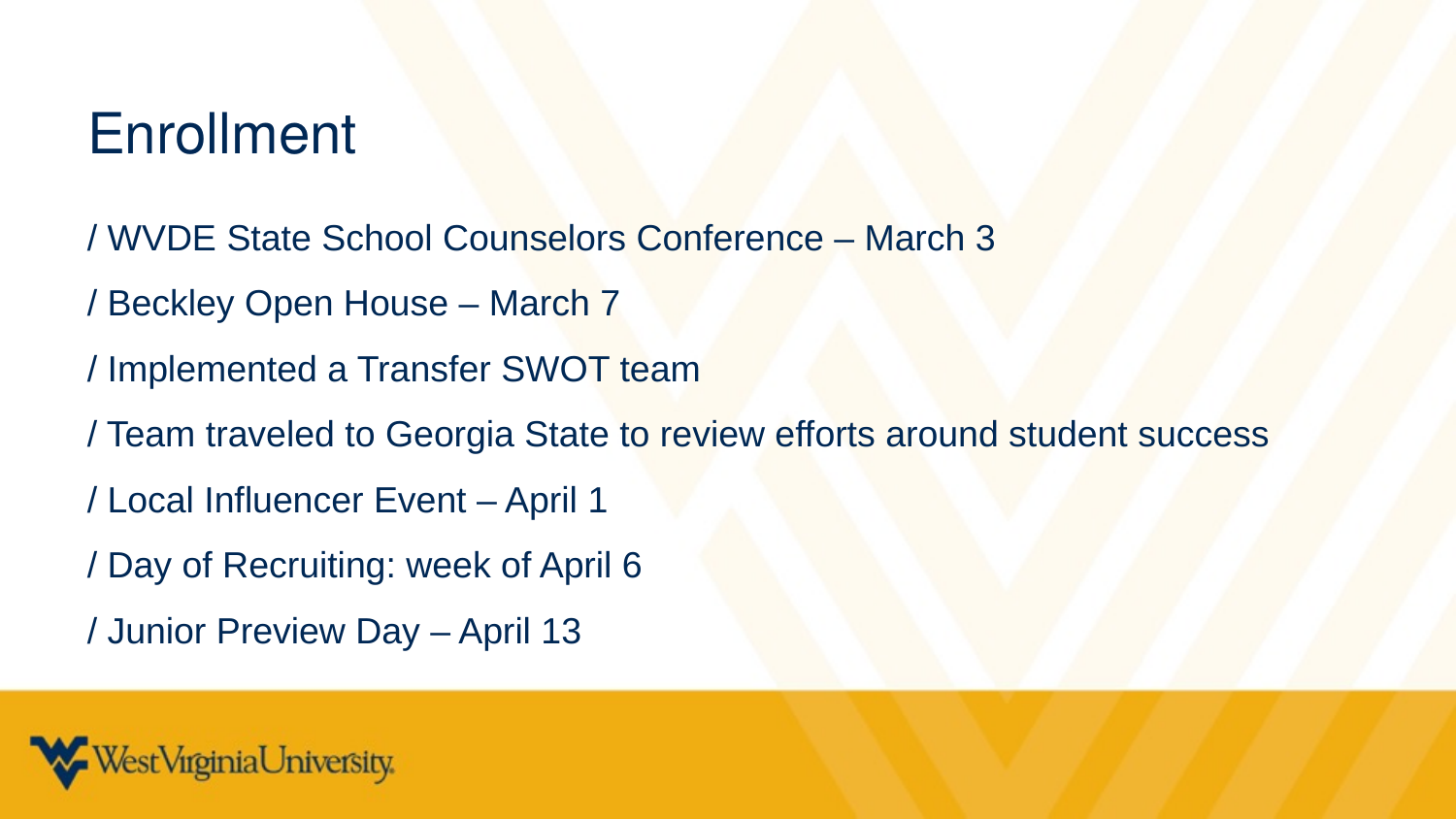

Enrollment

/ WVDE State School Counselors Conference – March 3
/ Beckley Open House – March 7
/ Implemented a Transfer SWOT team
/ Team traveled to Georgia State to review efforts around student success
/ Local Influencer Event – April 1
/ Day of Recruiting: week of April 6
/ Junior Preview Day – April 13